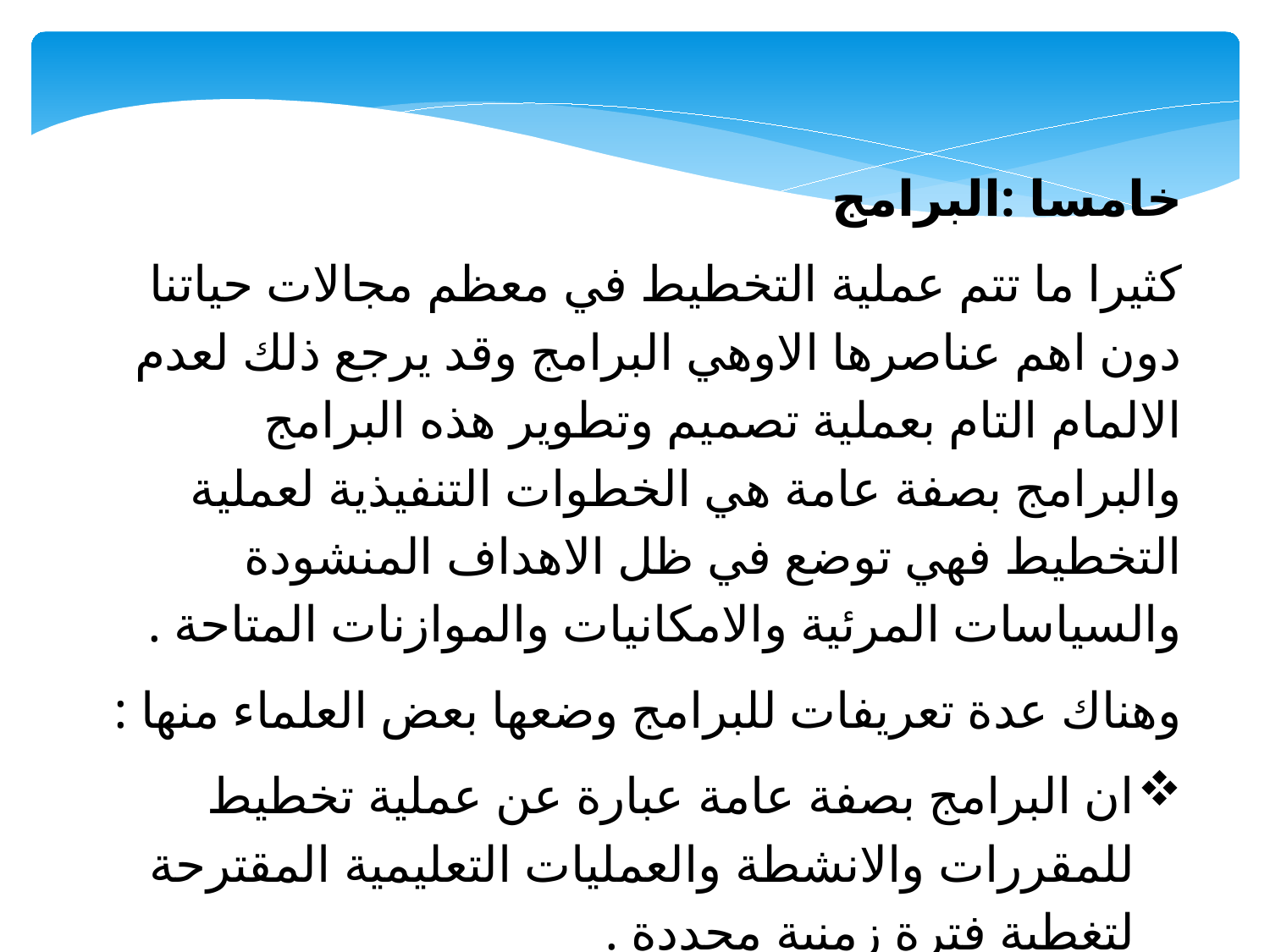

خامسا :البرامج
كثيرا ما تتم عملية التخطيط في معظم مجالات حياتنا دون اهم عناصرها الاوهي البرامج وقد يرجع ذلك لعدم الالمام التام بعملية تصميم وتطوير هذه البرامج  والبرامج بصفة عامة هي الخطوات التنفيذية لعملية التخطيط فهي توضع في ظل الاهداف المنشودة والسياسات المرئية والامكانيات والموازنات المتاحة .
وهناك عدة تعريفات للبرامج وضعها بعض العلماء منها :
ان البرامج بصفة عامة عبارة عن عملية تخطيط للمقررات والانشطة والعمليات التعليمية المقترحة لتغطية فترة زمنية محددة .